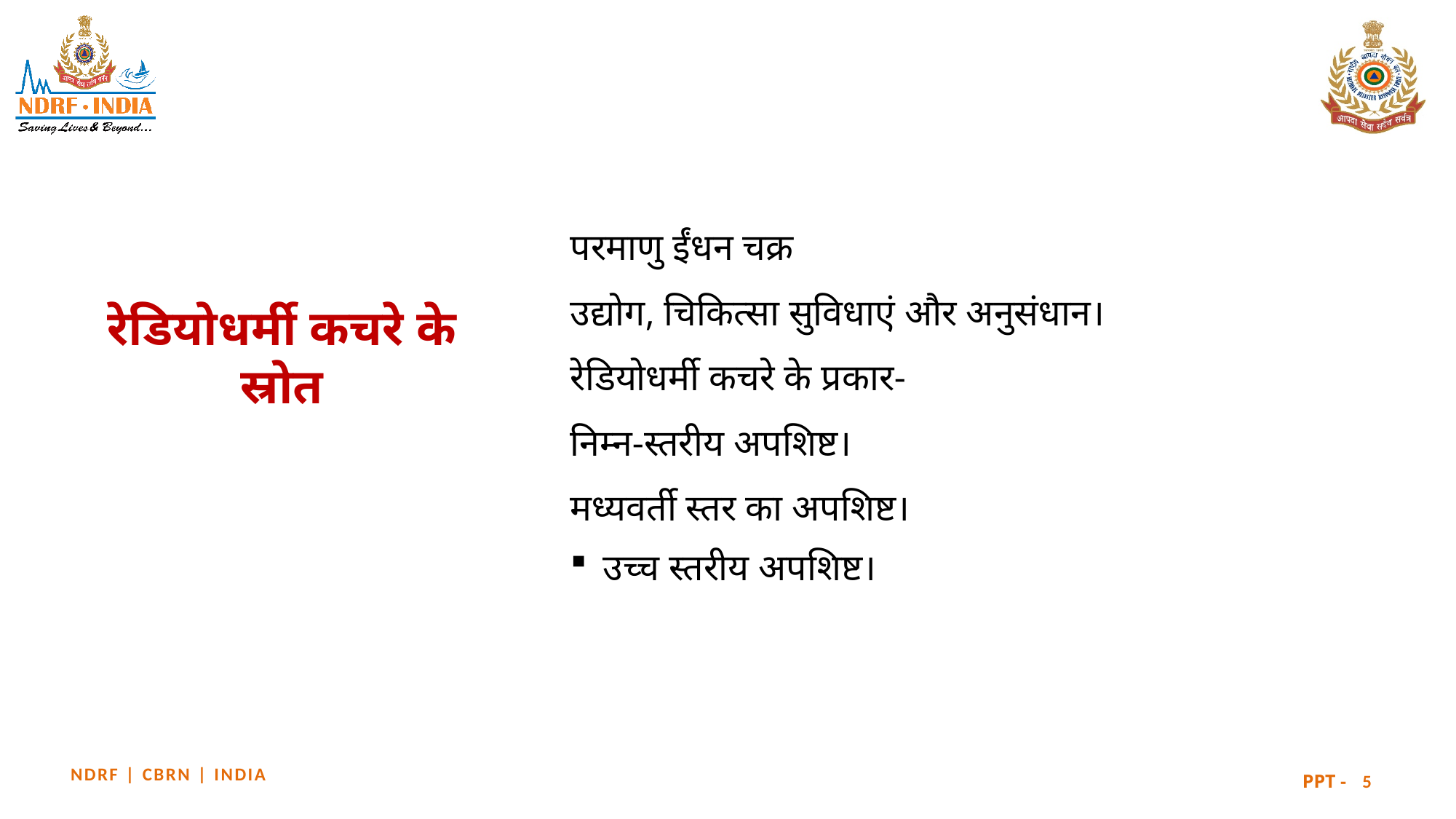

परमाणु ईंधन चक्र
उद्योग, चिकित्सा सुविधाएं और अनुसंधान।
रेडियोधर्मी कचरे के प्रकार-
निम्न-स्तरीय अपशिष्ट।
मध्यवर्ती स्तर का अपशिष्ट।
उच्च स्तरीय अपशिष्ट।
# रेडियोधर्मी कचरे के स्रोत
5